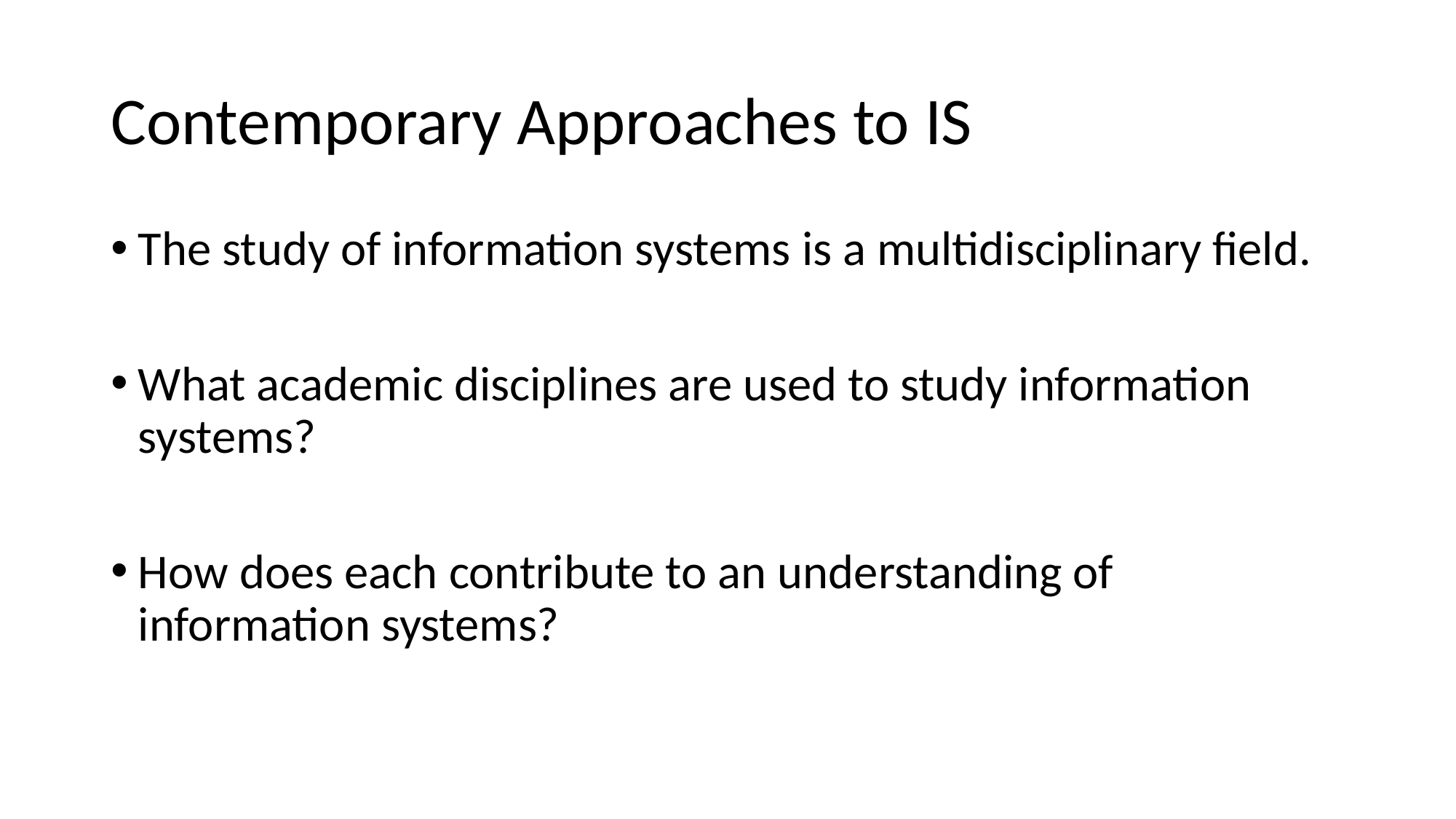

# Contemporary Approaches to IS
The study of information systems is a multidisciplinary field.

What academic disciplines are used to study information systems?

How does each contribute to an understanding of information systems?